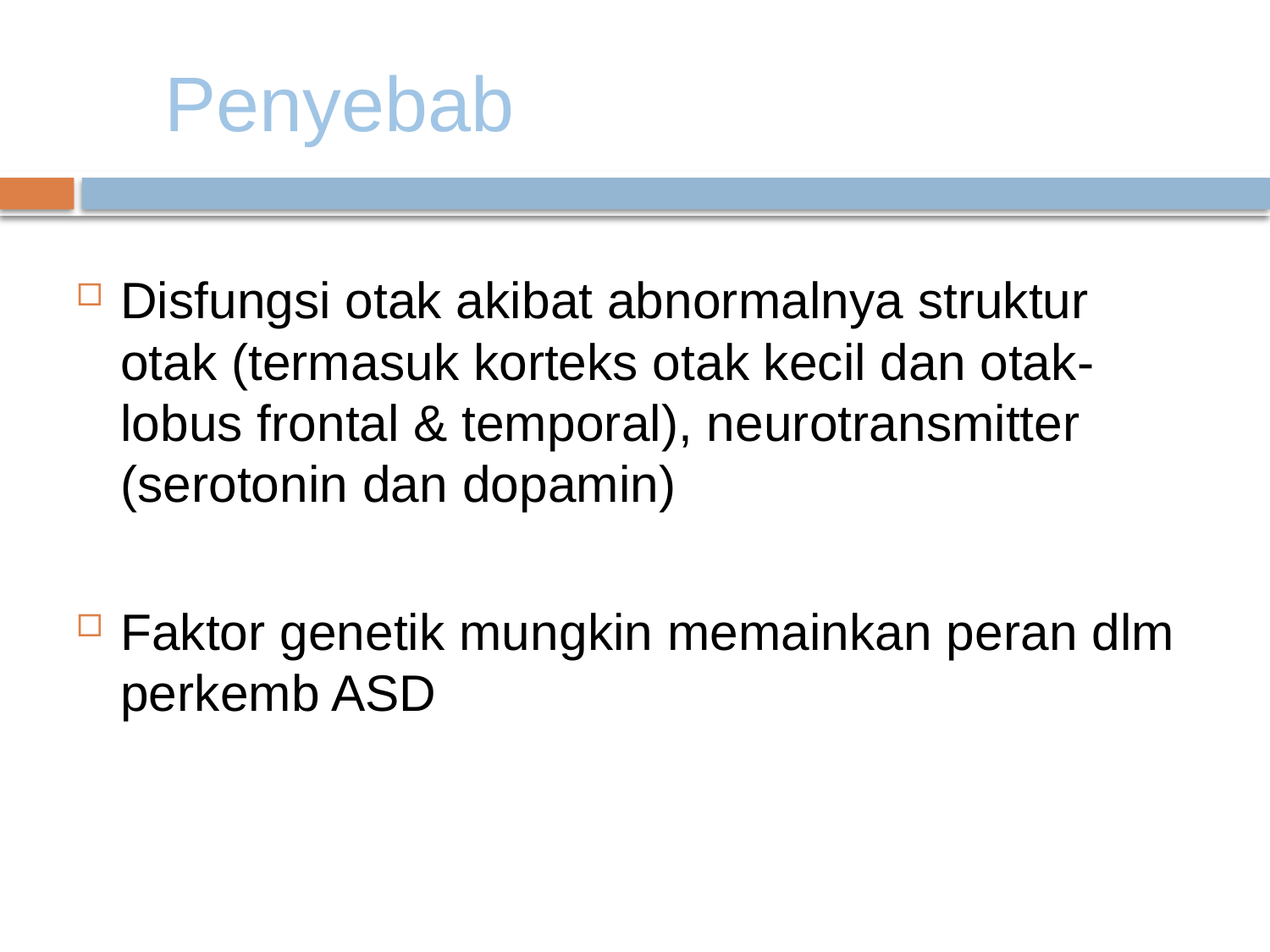

# Penyebab
Disfungsi otak akibat abnormalnya struktur otak (termasuk korteks otak kecil dan otak-lobus frontal & temporal), neurotransmitter (serotonin dan dopamin)

Faktor genetik mungkin memainkan peran dlm perkemb ASD